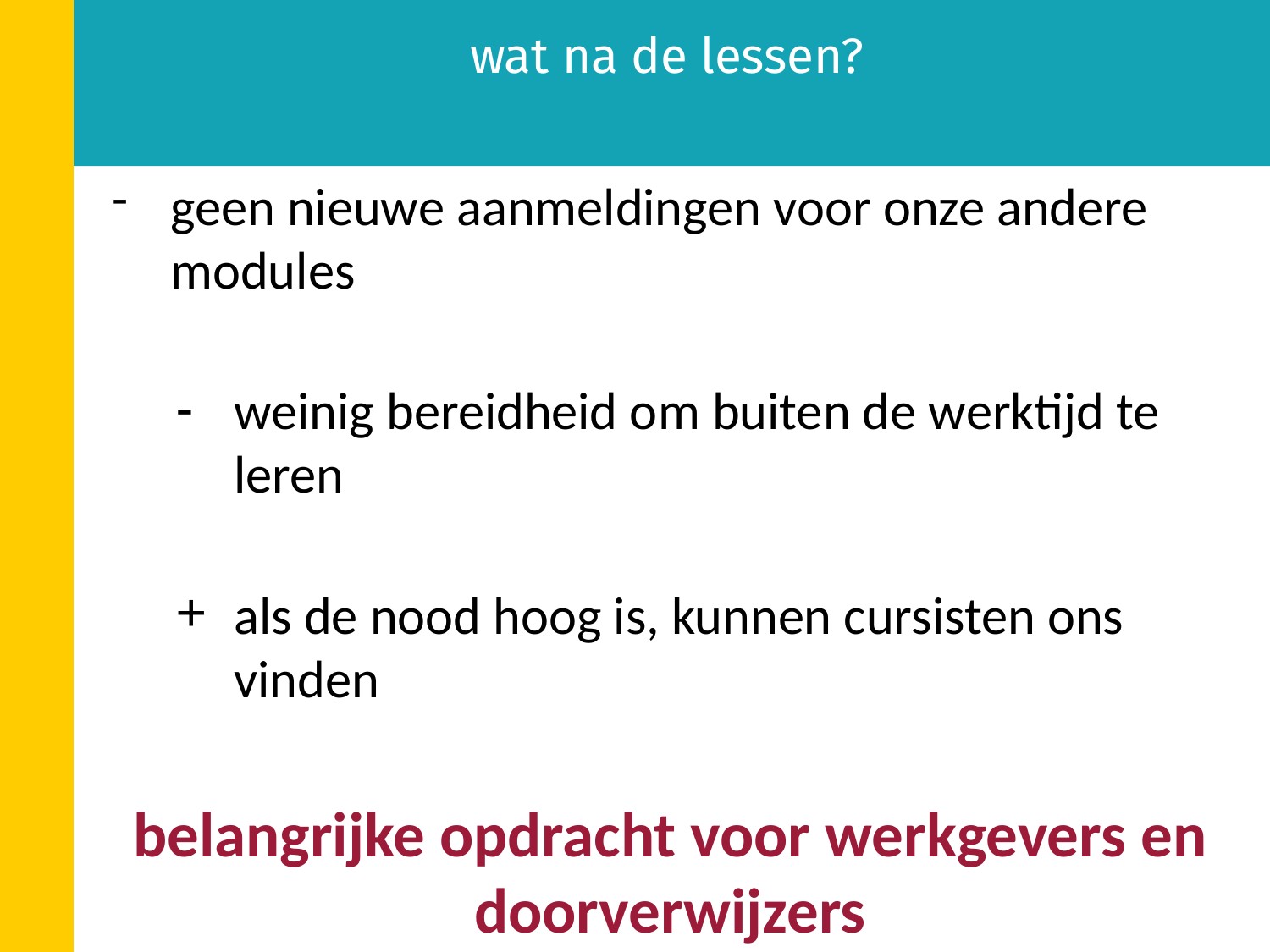

wat na de lessen?
geen nieuwe aanmeldingen voor onze andere modules

weinig bereidheid om buiten de werktijd te leren

als de nood hoog is, kunnen cursisten ons vinden

belangrijke opdracht voor werkgevers en doorverwijzers